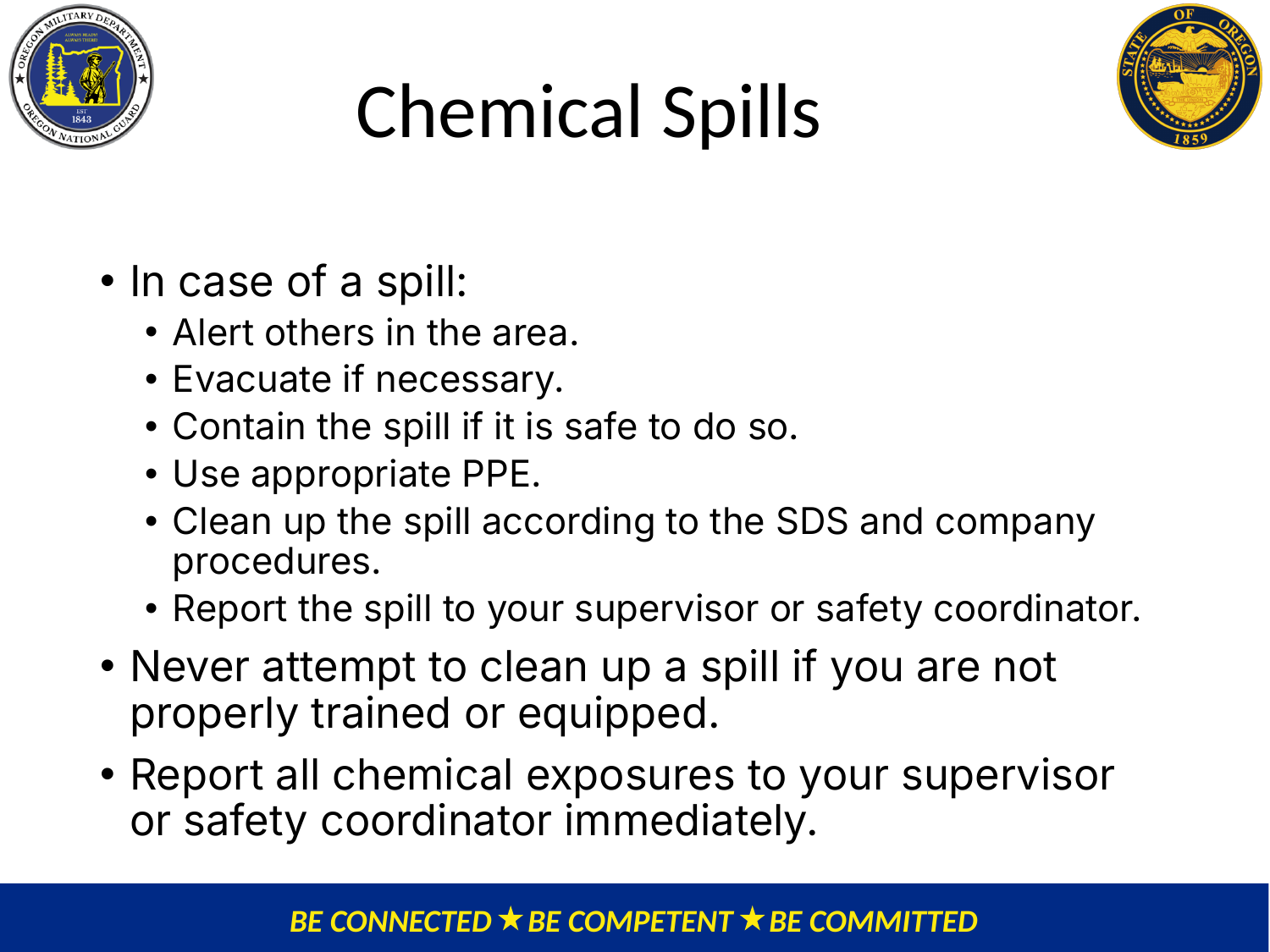

# Chemical Spills
In case of a spill:
Alert others in the area.
Evacuate if necessary.
Contain the spill if it is safe to do so.
Use appropriate PPE.
Clean up the spill according to the SDS and company procedures.
Report the spill to your supervisor or safety coordinator.
Never attempt to clean up a spill if you are not properly trained or equipped.
Report all chemical exposures to your supervisor or safety coordinator immediately.